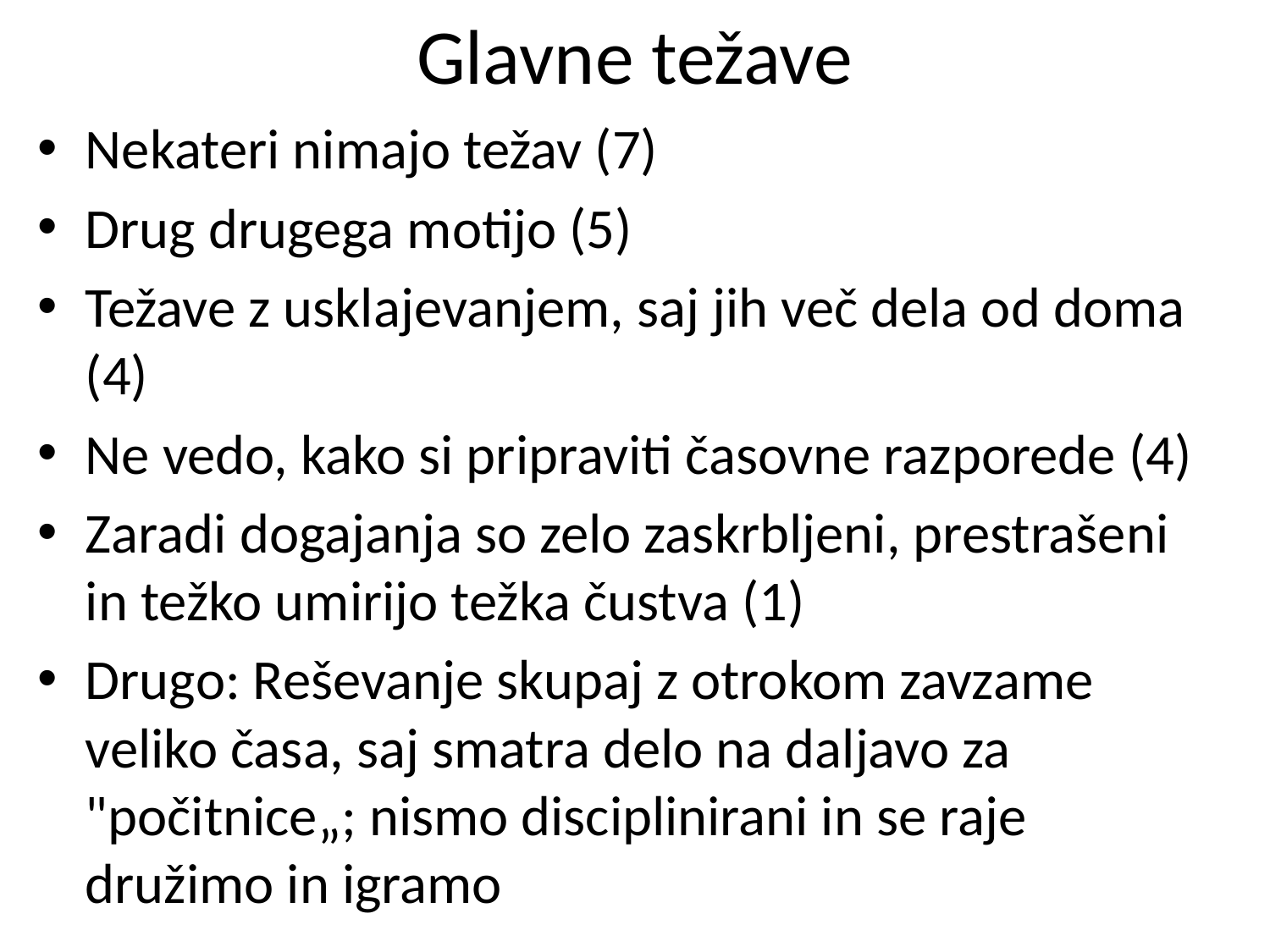

# Glavne težave
Nekateri nimajo težav (7)
Drug drugega motijo (5)
Težave z usklajevanjem, saj jih več dela od doma (4)
Ne vedo, kako si pripraviti časovne razporede (4)
Zaradi dogajanja so zelo zaskrbljeni, prestrašeni in težko umirijo težka čustva (1)
Drugo: Reševanje skupaj z otrokom zavzame veliko časa, saj smatra delo na daljavo za "počitnice„; nismo disciplinirani in se raje družimo in igramo